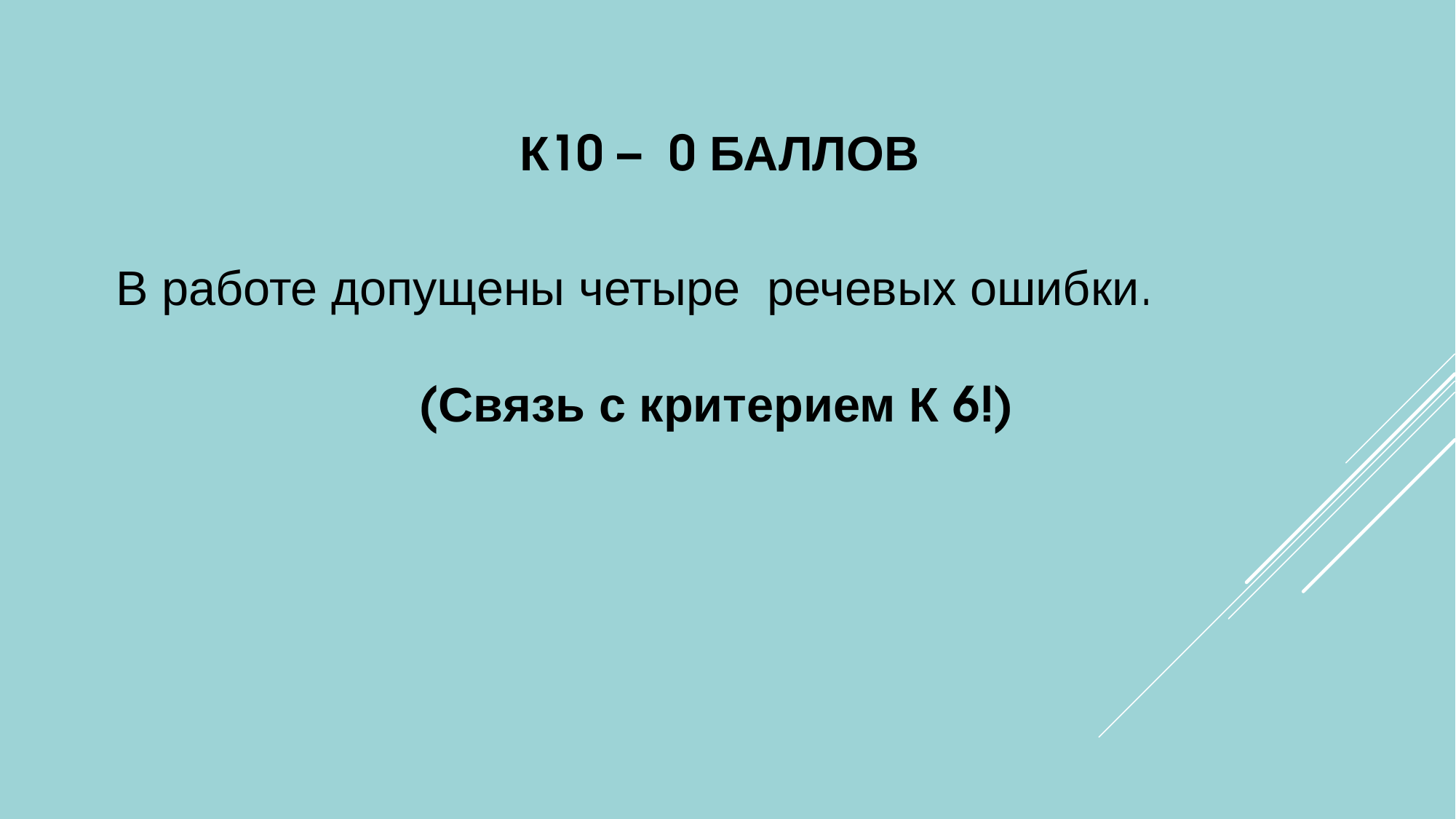

# К10 –  0 баллов
В работе допущены четыре  речевых ошибки.

(Связь с критерием К 6!)